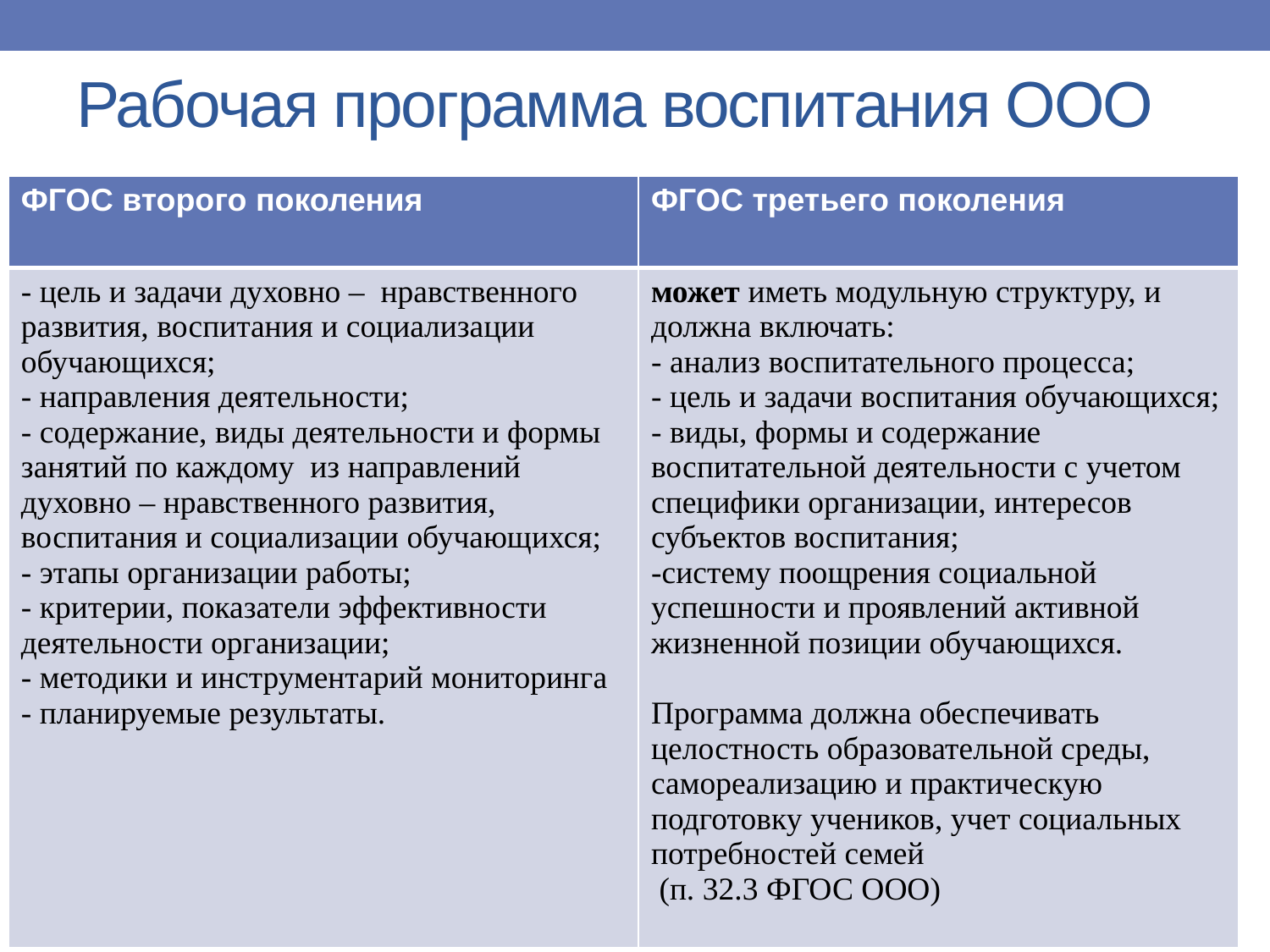

# Рабочая программа воспитания ООО
| ФГОС второго поколения | ФГОС третьего поколения |
| --- | --- |
| - цель и задачи духовно – нравственного развития, воспитания и социализации обучающихся; - направления деятельности; - содержание, виды деятельности и формы занятий по каждому из направлений духовно – нравственного развития, воспитания и социализации обучающихся; - этапы организации работы; - критерии, показатели эффективности деятельности организации; - методики и инструментарий мониторинга - планируемые результаты. | может иметь модульную структуру, и должна включать: - анализ воспитательного процесса; - цель и задачи воспитания обучающихся; - виды, формы и содержание воспитательной деятельности с учетом специфики организации, интересов субъектов воспитания; -систему поощрения социальной успешности и проявлений активной жизненной позиции обучающихся. Программа должна обеспечивать целостность образовательной среды, самореализацию и практическую подготовку учеников, учет социальных потребностей семей (п. 32.3 ФГОС ООО) |